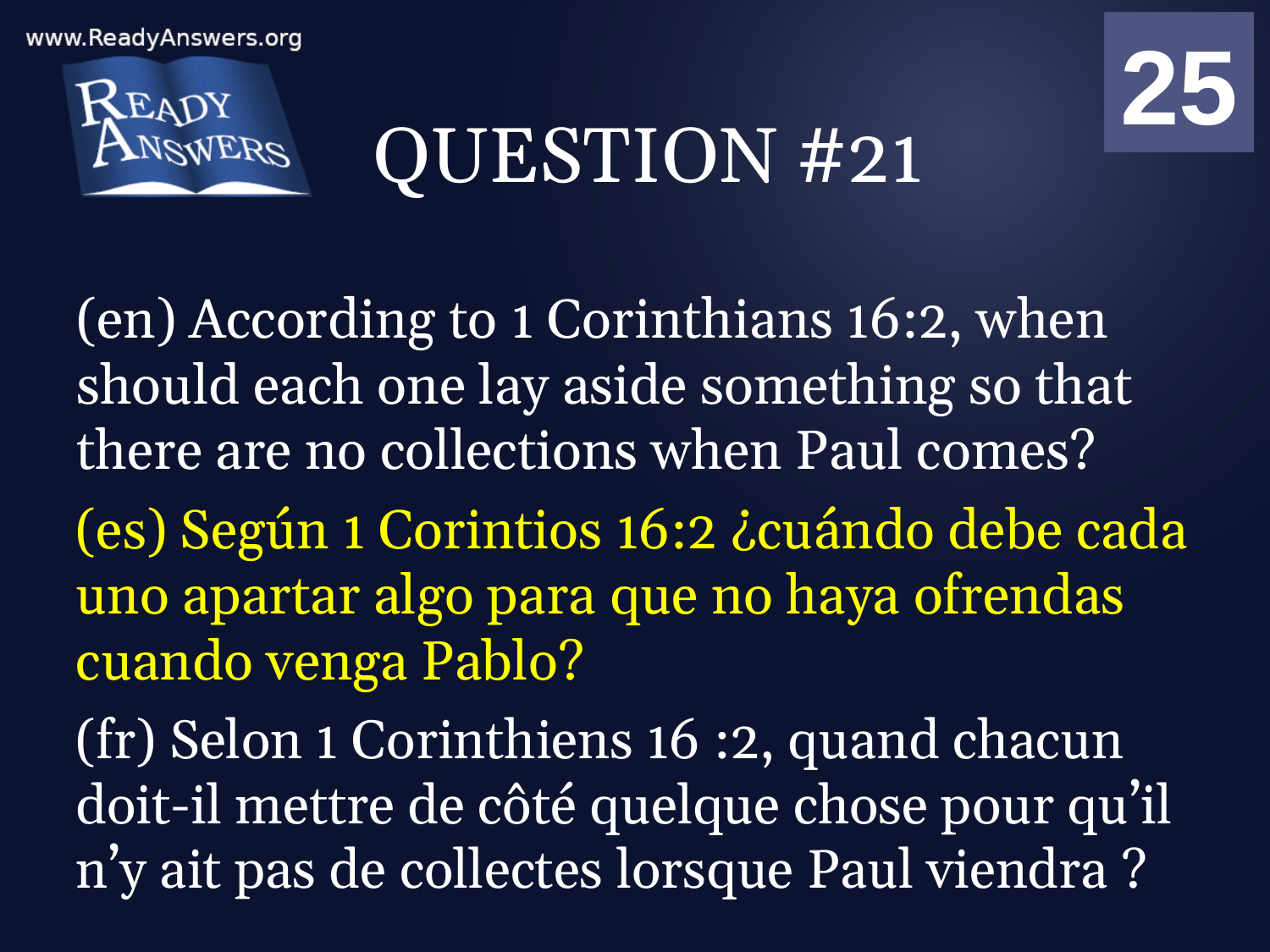

01
02
03
04
05
06
07
08
09
10
11
12
13
14
15
16
17
18
19
20
21
22
23
24
25
00
# QUESTION #21
(en) According to 1 Corinthians 16:2, when should each one lay aside something so that there are no collections when Paul comes?
(es) Según 1 Corintios 16:2 ¿cuándo debe cada uno apartar algo para que no haya ofrendas cuando venga Pablo?
(fr) Selon 1 Corinthiens 16 :2, quand chacun doit-il mettre de côté quelque chose pour qu’il n’y ait pas de collectes lorsque Paul viendra ?